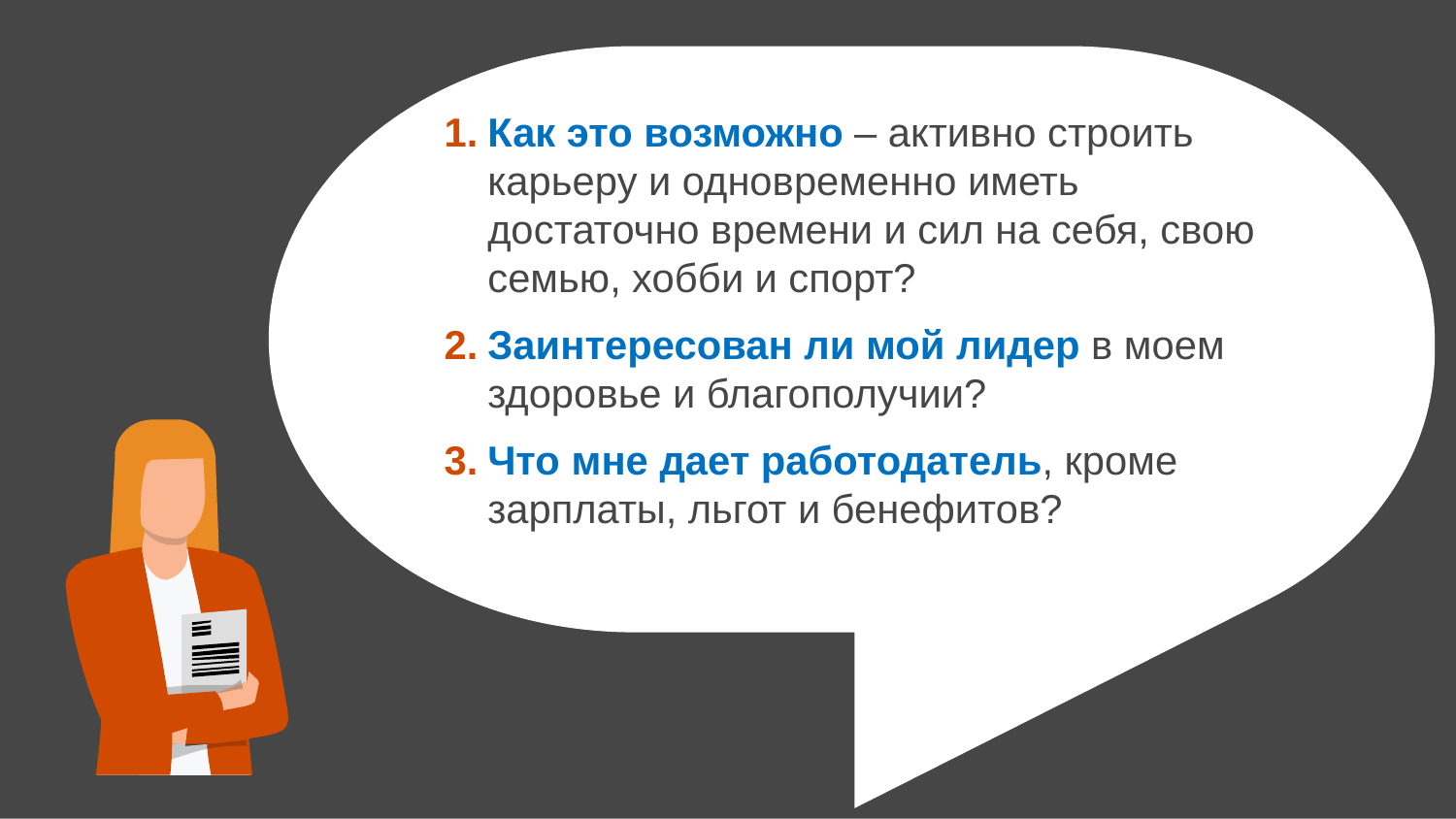

Как это возможно – активно строить карьеру и одновременно иметь достаточно времени и сил на себя, свою семью, хобби и спорт?
Заинтересован ли мой лидер в моем здоровье и благополучии?
Что мне дает работодатель, кроме зарплаты, льгот и бенефитов?